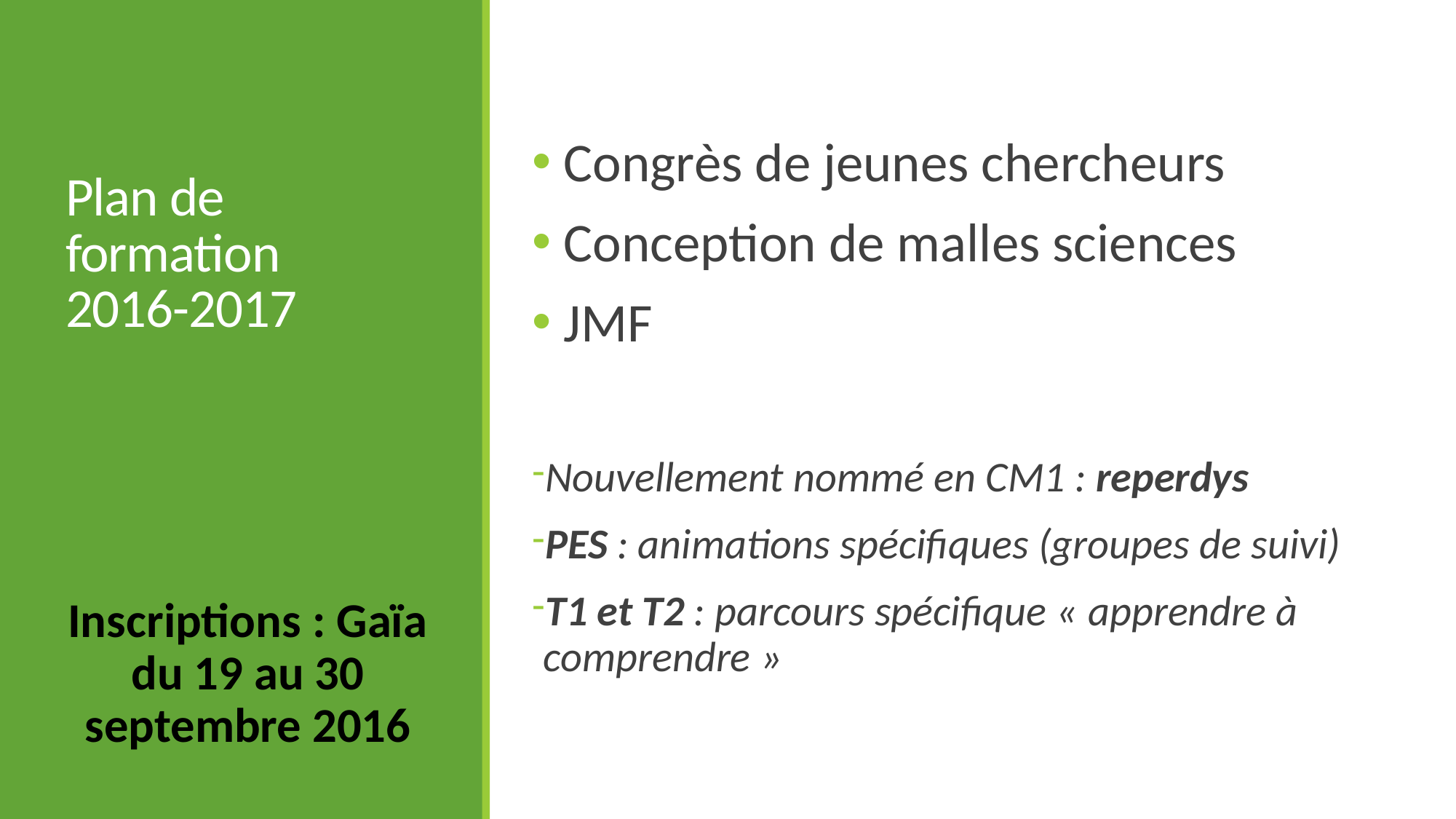

Congrès de jeunes chercheurs
 Conception de malles sciences
 JMF

Nouvellement nommé en CM1 : reperdys
PES : animations spécifiques (groupes de suivi)
T1 et T2 : parcours spécifique « apprendre à comprendre »

# Plan de formation 2016-2017

Inscriptions : Gaïa du 19 au 30 septembre 2016